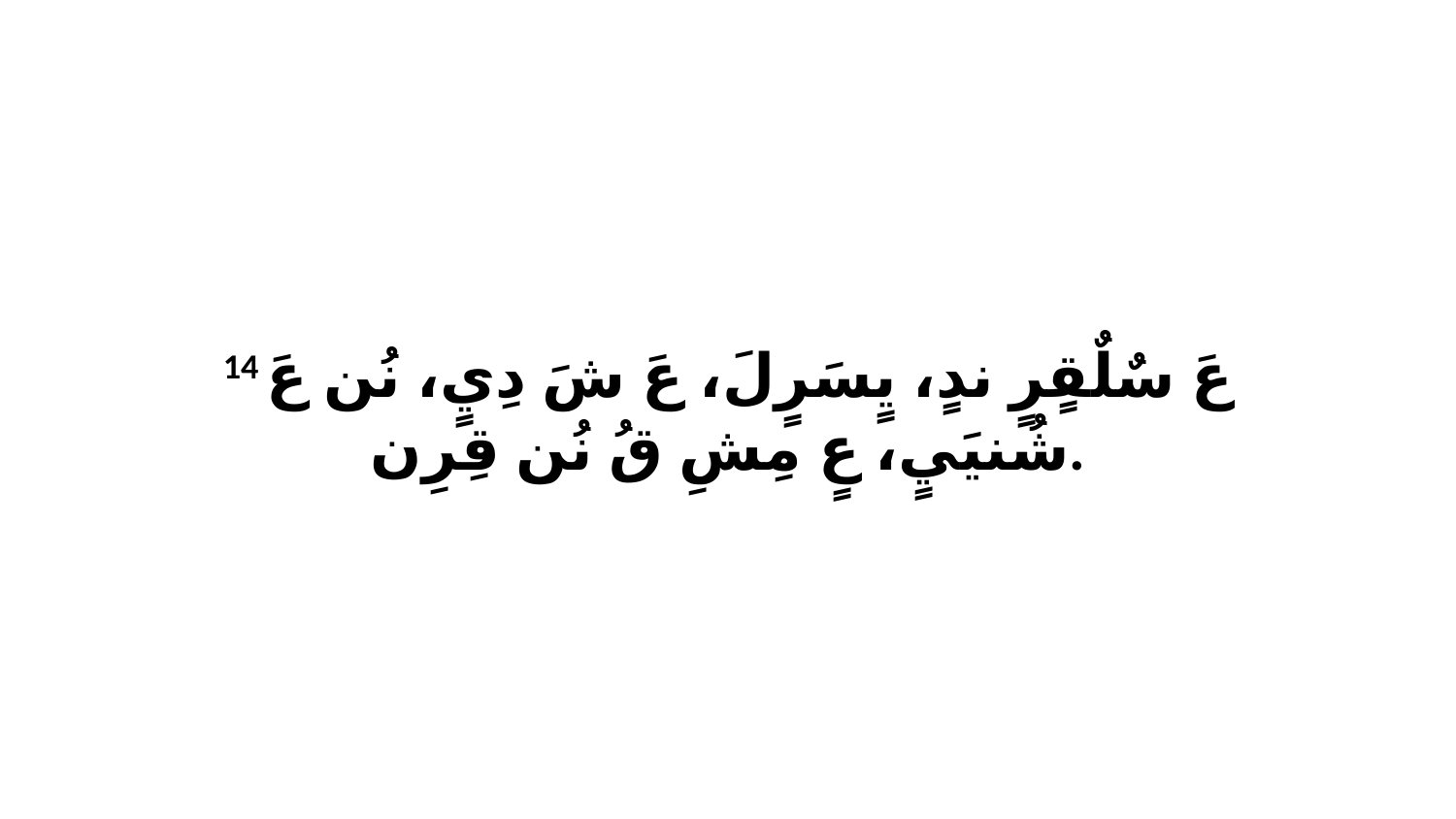

14 عَ سٌلٌقٍرٍ ندٍ، يٍسَرٍلَ، عَ شَ دِيٍ، نُن عَ شُنيَيٍ، عٍ مِشِ قُ نُن قِرِن.